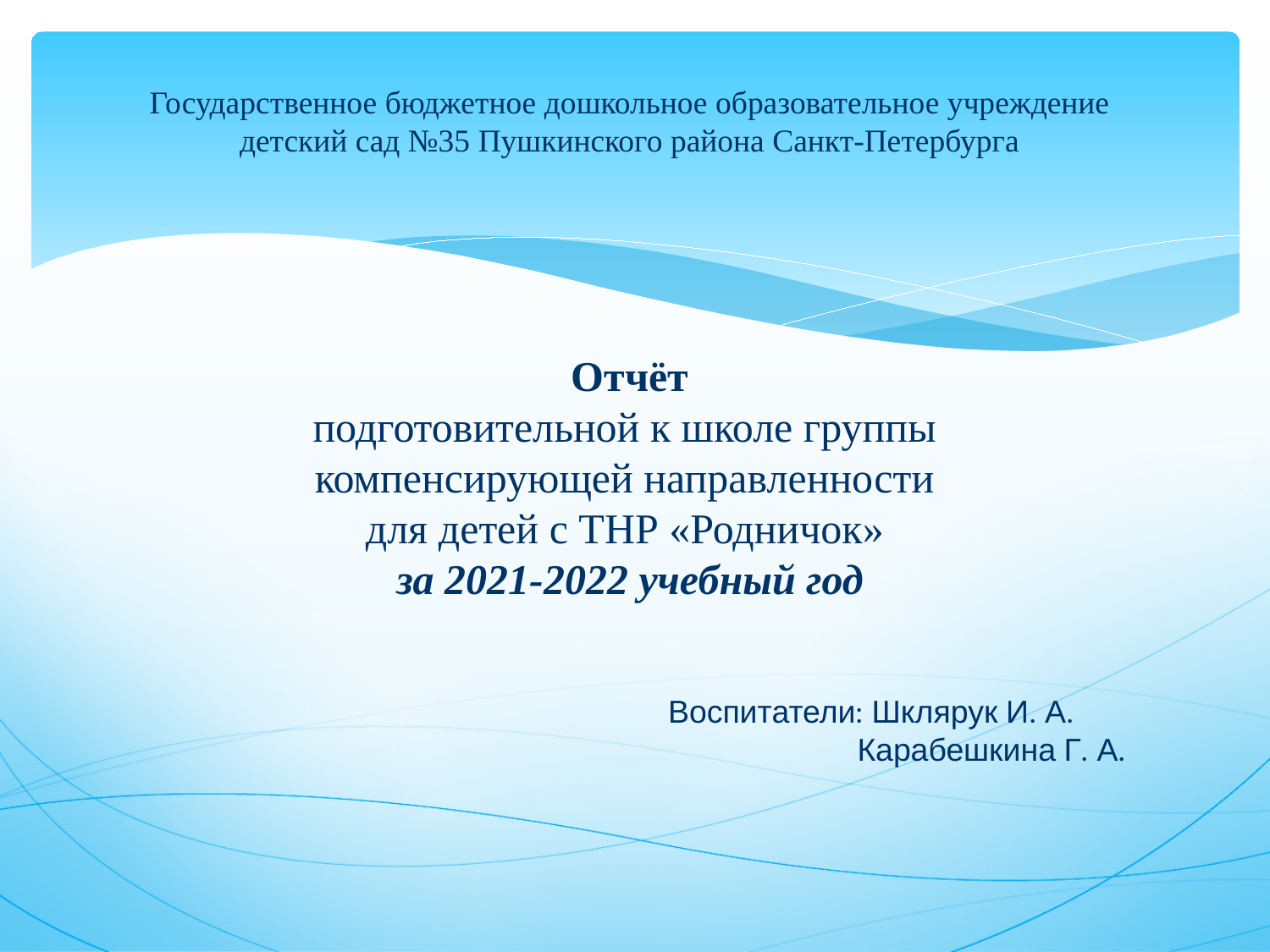

Государственное бюджетное дошкольное образовательное учреждение детский сад №35 Пушкинского района Санкт-Петербурга

Отчёт
подготовительной к школе группы
компенсирующей направленности
для детей с ТНР «Родничок»
за 2021-2022 учебный год

                                                            Воспитатели: Шклярук И. А.
                                                                                          Карабешкина Г. А.